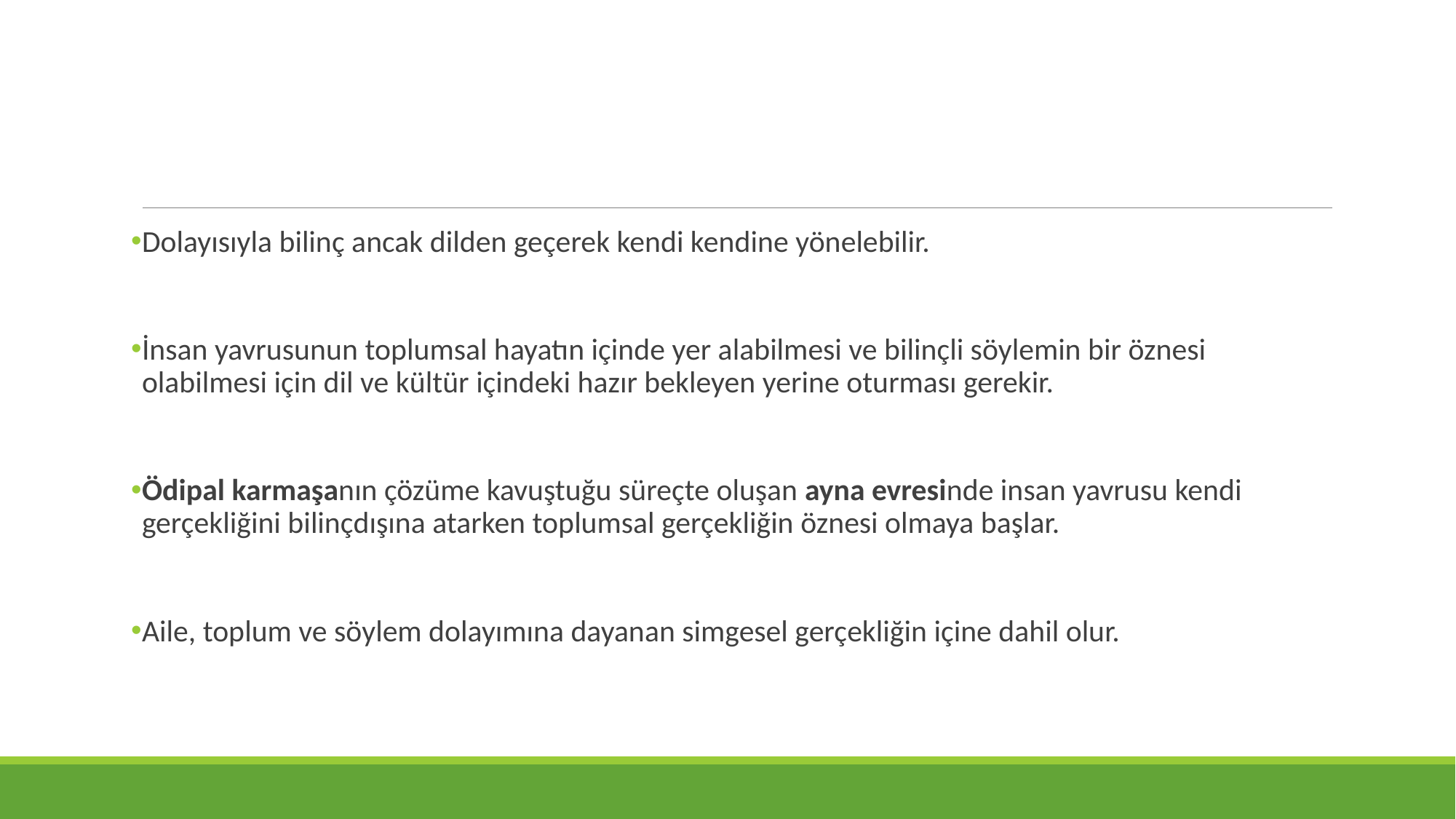

Dolayısıyla bilinç ancak dilden geçerek kendi kendine yönelebilir.

İnsan yavrusunun toplumsal hayatın içinde yer alabilmesi ve bilinçli söylemin bir öznesi olabilmesi için dil ve kültür içindeki hazır bekleyen yerine oturması gerekir.

Ödipal karmaşanın çözüme kavuştuğu süreçte oluşan ayna evresinde insan yavrusu kendi gerçekliğini bilinçdışına atarken toplumsal gerçekliğin öznesi olmaya başlar.

Aile, toplum ve söylem dolayımına dayanan simgesel gerçekliğin içine dahil olur.